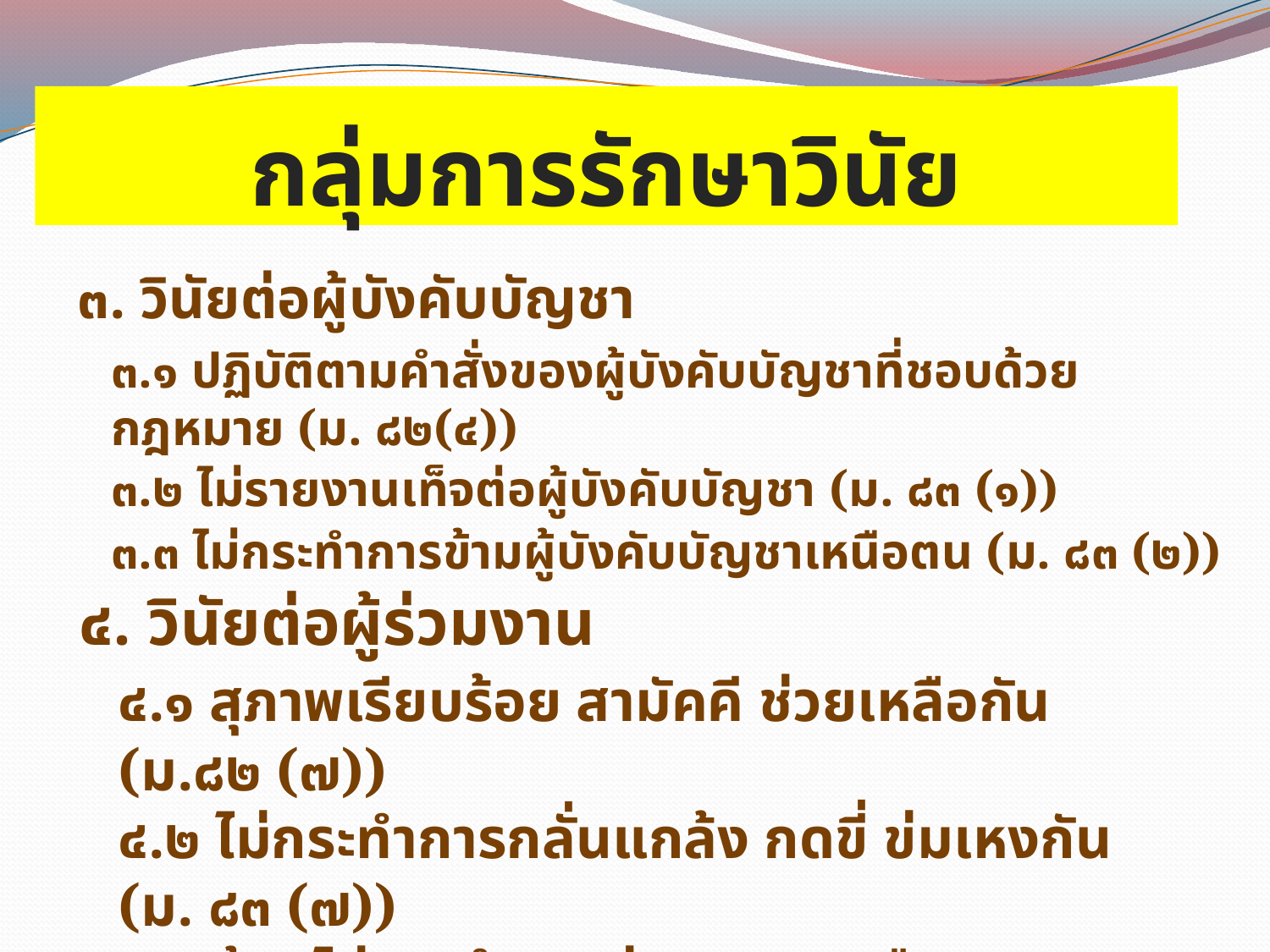

# กลุ่มการรักษาวินัย
๓. วินัยต่อผู้บังคับบัญชา
	๓.๑ ปฏิบัติตามคำสั่งของผู้บังคับบัญชาที่ชอบด้วยกฎหมาย (ม. ๘๒(๔))
	๓.๒ ไม่รายงานเท็จต่อผู้บังคับบัญชา (ม. ๘๓ (๑))
	๓.๓ ไม่กระทำการข้ามผู้บังคับบัญชาเหนือตน (ม. ๘๓ (๒))

๔. วินัยต่อผู้ร่วมงาน
	๔.๑ สุภาพเรียบร้อย สามัคคี ช่วยเหลือกัน (ม.๘๒ (๗))
	๔.๒ ไม่กระทำการกลั่นแกล้ง กดขี่ ข่มเหงกัน (ม. ๘๓ (๗))
	๔.๓ ต้องไม่กระทำการล่วงละเมิดหรือคุกคามทางเพศตามที่กำหนดใน กฎ ก.พ. (ม. ๘๓ (๘))